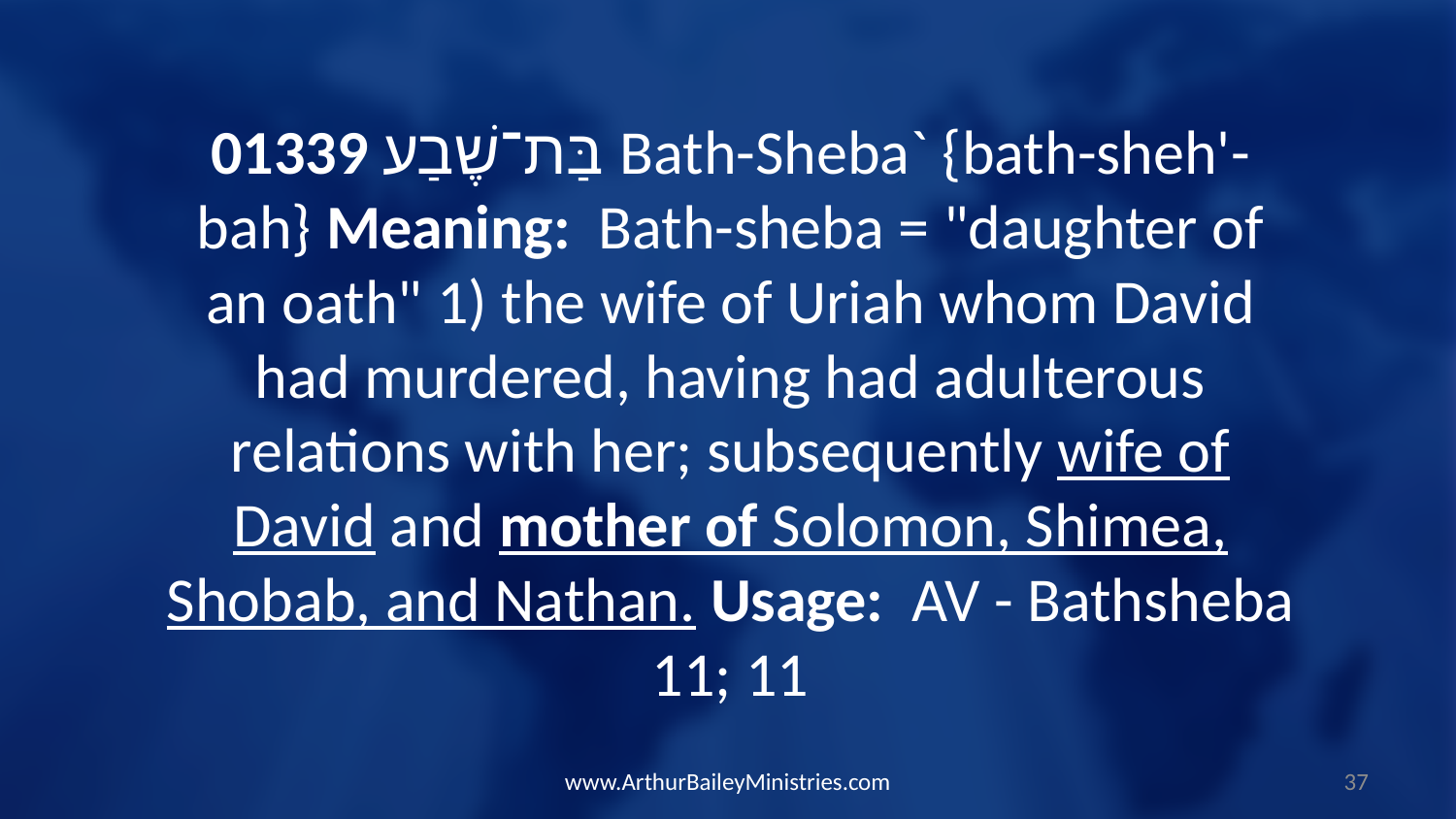

01339 בַּת־שֶׁבַע Bath-Sheba` {bath-sheh'-bah} Meaning:  Bath-sheba = "daughter of an oath" 1) the wife of Uriah whom David had murdered, having had adulterous relations with her; subsequently wife of David and mother of Solomon, Shimea, Shobab, and Nathan. Usage:  AV - Bathsheba 11; 11
www.ArthurBaileyMinistries.com
37